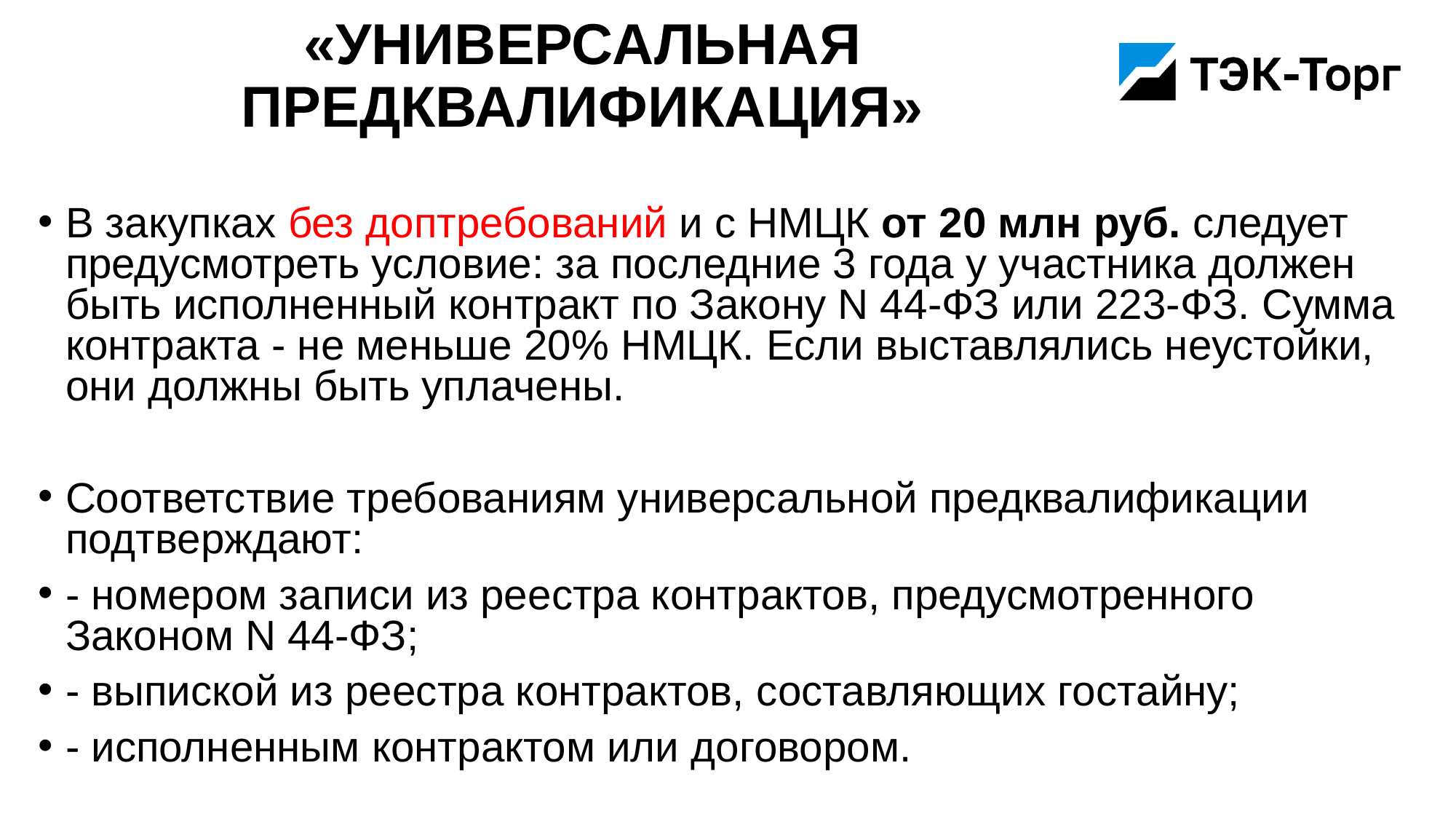

# «Универсальная предквалификация»
В закупках без доптребований и с НМЦК от 20 млн руб. следует предусмотреть условие: за последние 3 года у участника должен быть исполненный контракт по Закону N 44-ФЗ или 223-ФЗ. Сумма контракта - не меньше 20% НМЦК. Если выставлялись неустойки, они должны быть уплачены.

Соответствие требованиям универсальной предквалификации подтверждают:
- номером записи из реестра контрактов, предусмотренного Законом N 44-ФЗ;
- выпиской из реестра контрактов, составляющих гостайну;
- исполненным контрактом или договором.